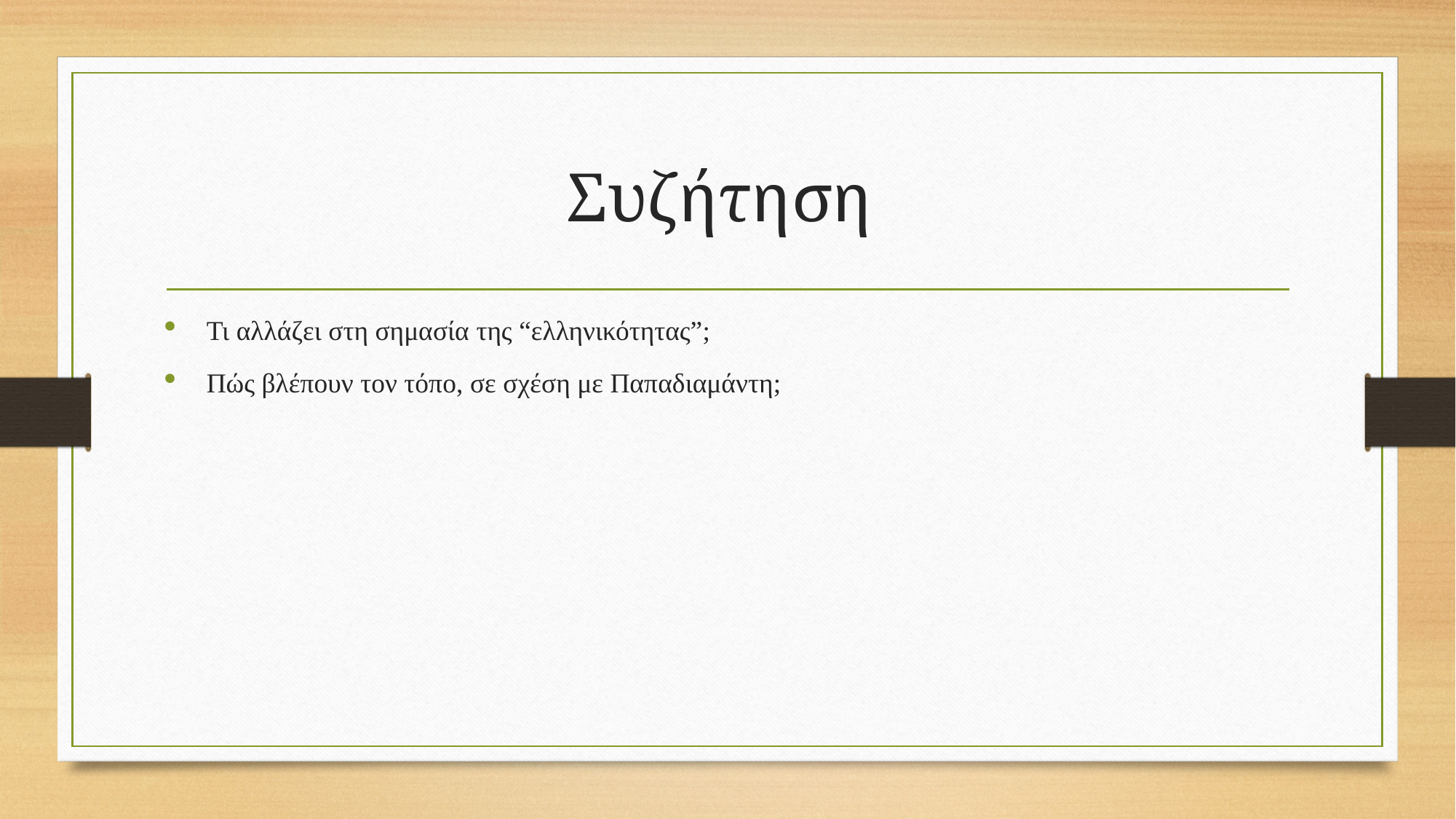

# Συζήτηση
Τι αλλάζει στη σημασία της “ελληνικότητας”;
Πώς βλέπουν τον τόπο, σε σχέση με Παπαδιαμάντη;